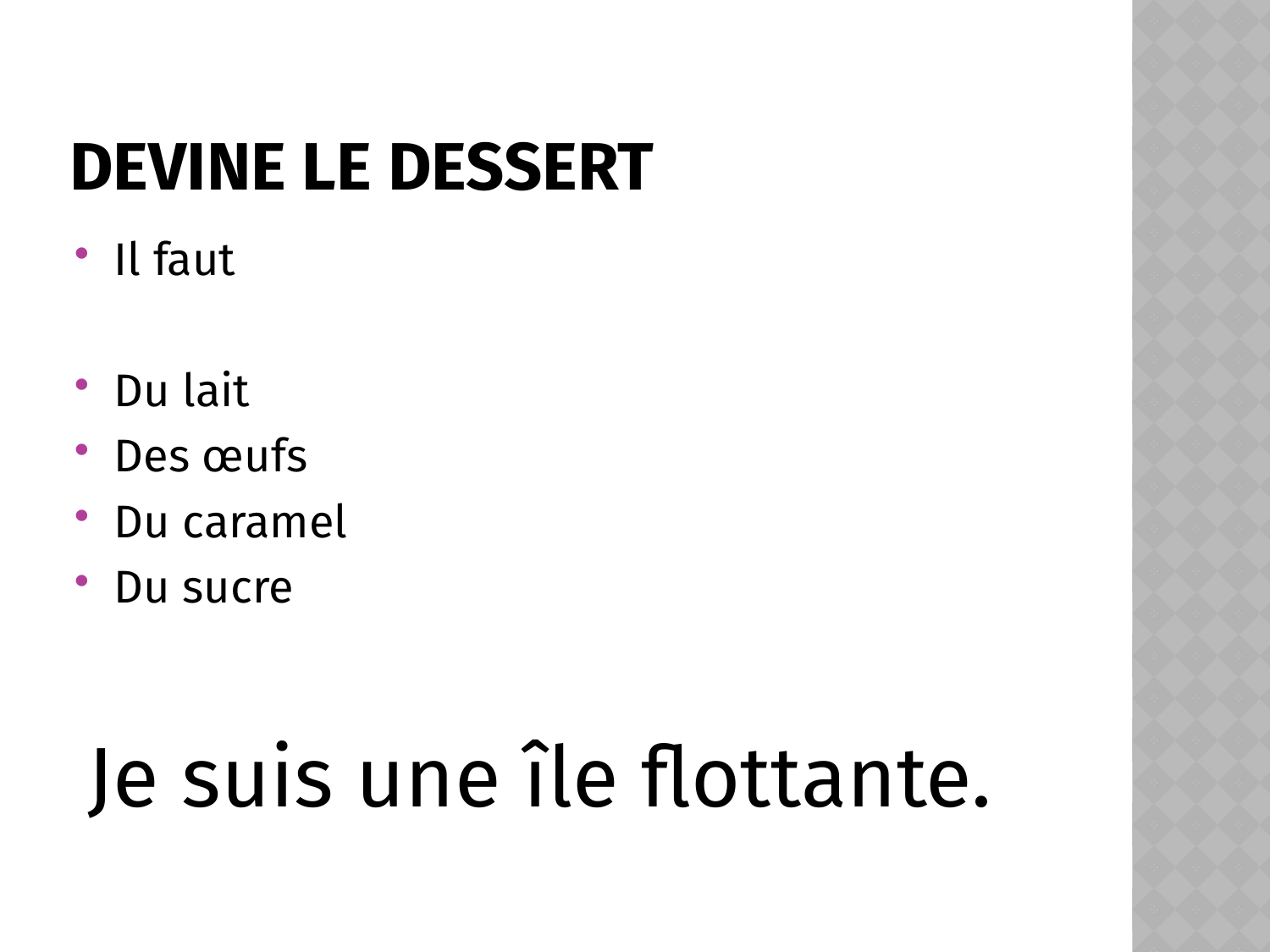

# Devine le dessert
Il faut

Du lait
Des œufs
Du caramel
Du sucre

Je suis une île flottante.